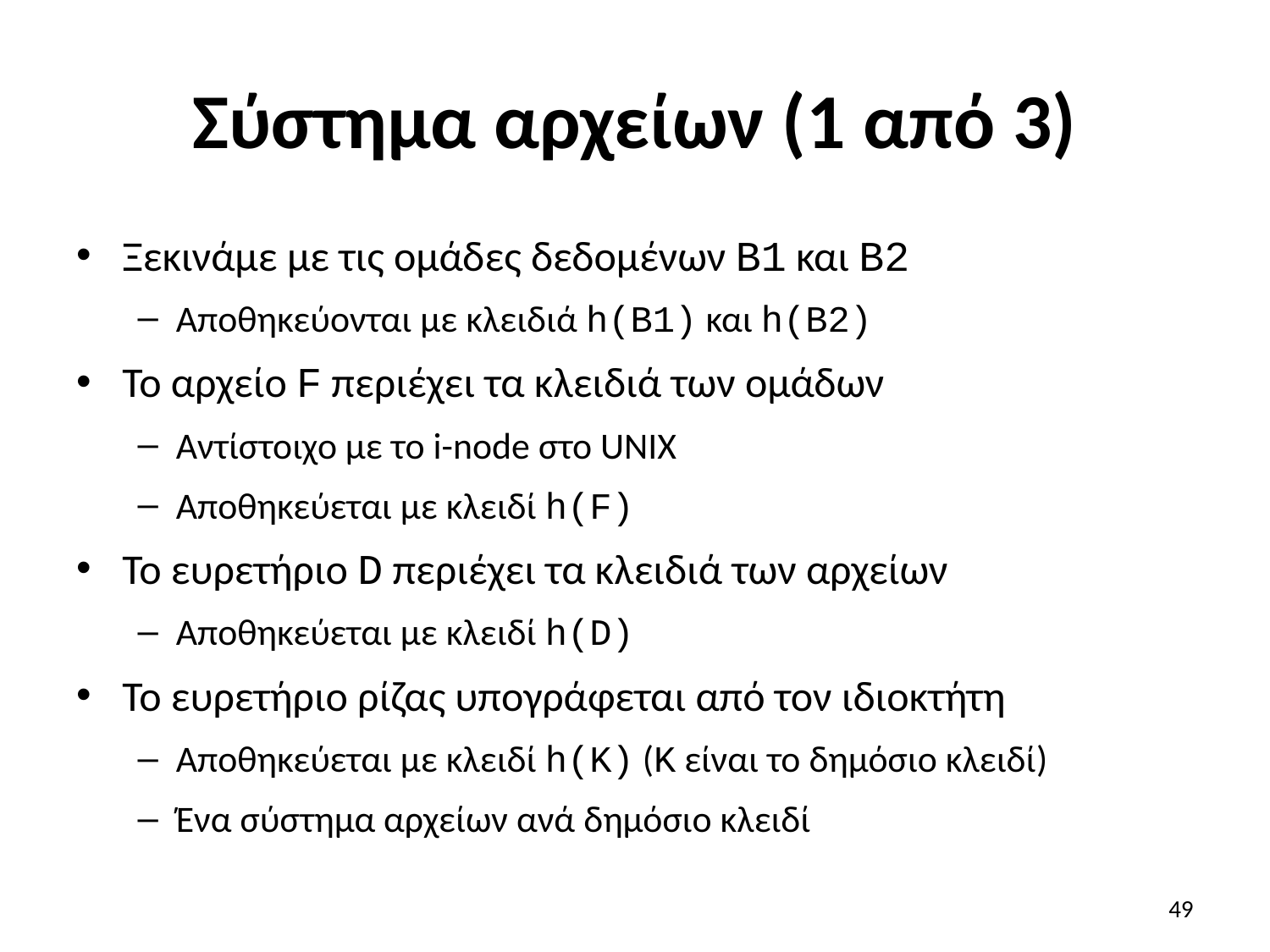

# Σύστημα αρχείων (1 από 3)
Ξεκινάμε με τις ομάδες δεδομένων B1 και B2
Αποθηκεύονται με κλειδιά h(B1) και h(B2)
Το αρχείο F περιέχει τα κλειδιά των ομάδων
Αντίστοιχο με το i-node στο UNIX
Αποθηκεύεται με κλειδί h(F)
Το ευρετήριο D περιέχει τα κλειδιά των αρχείων
Αποθηκεύεται με κλειδί h(D)
Το ευρετήριο ρίζας υπογράφεται από τον ιδιοκτήτη
Αποθηκεύεται με κλειδί h(K) (K είναι το δημόσιο κλειδί)
Ένα σύστημα αρχείων ανά δημόσιο κλειδί
49